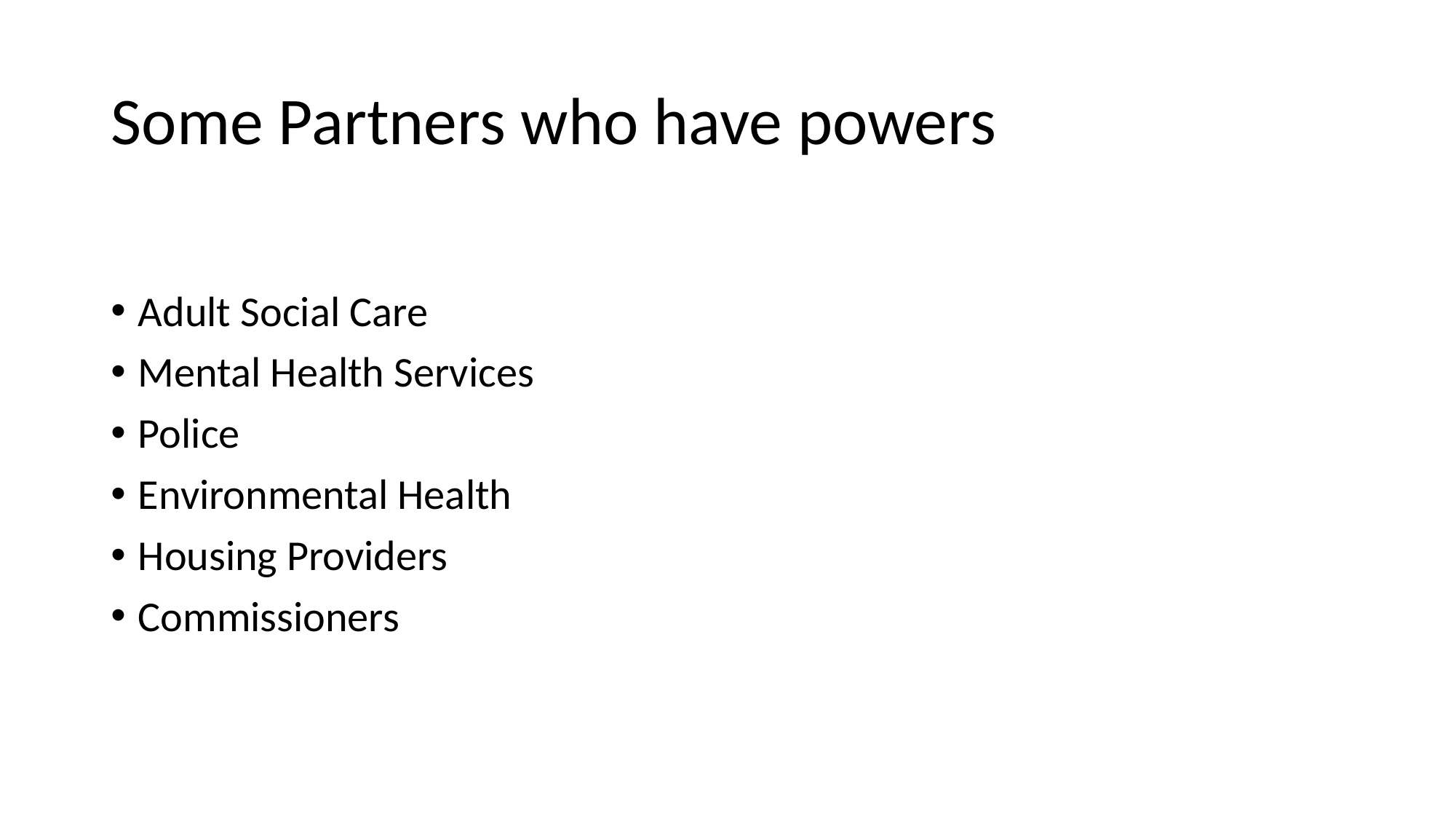

# Some Partners who have powers

Adult Social Care
Mental Health Services
Police
Environmental Health
Housing Providers
Commissioners